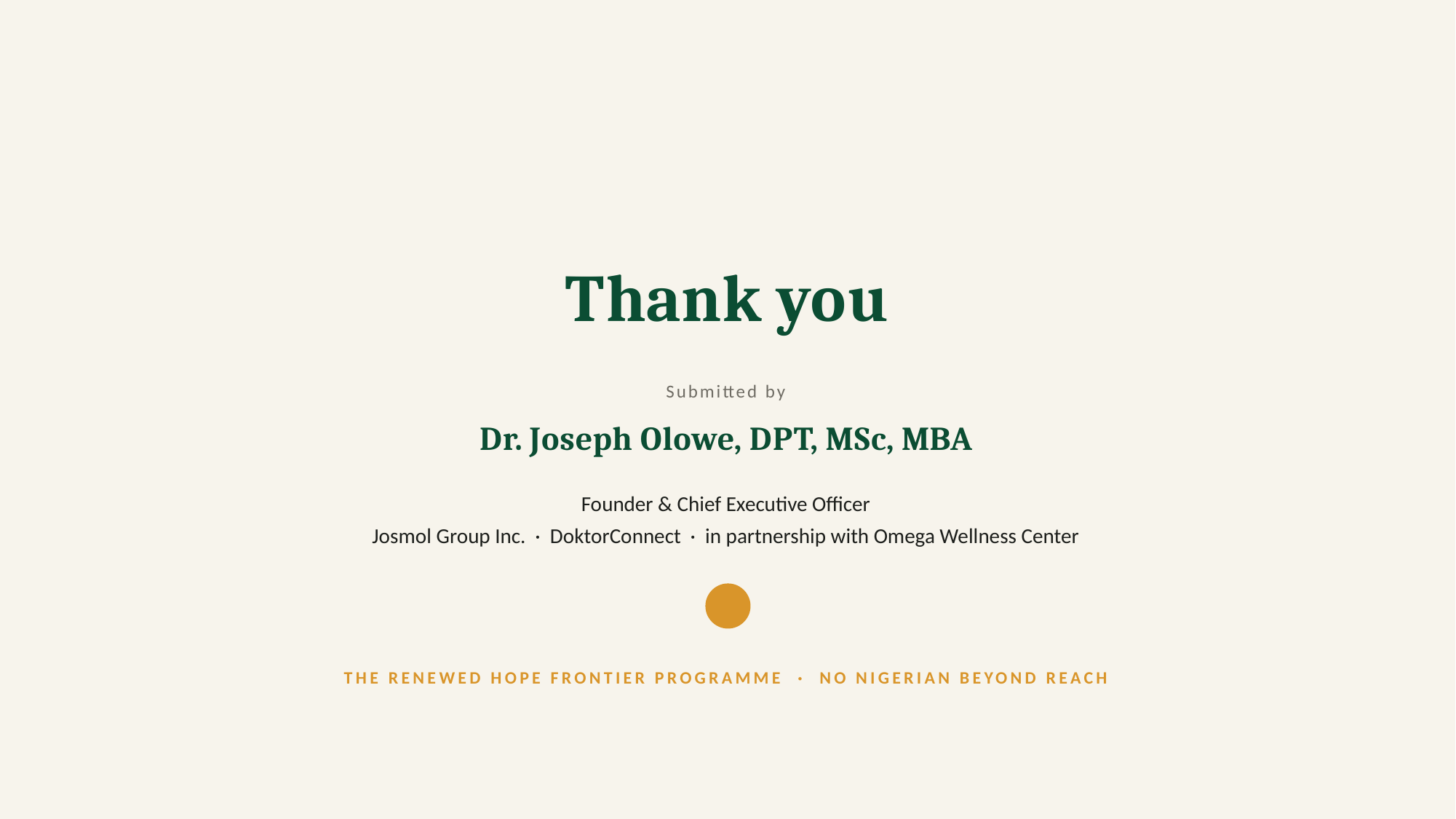

Thank you
Submitted by
Dr. Joseph Olowe, DPT, MSc, MBA
Founder & Chief Executive Officer
Josmol Group Inc.  ·  DoktorConnect  ·  in partnership with Omega Wellness Center

THE RENEWED HOPE FRONTIER PROGRAMME  ·  NO NIGERIAN BEYOND REACH